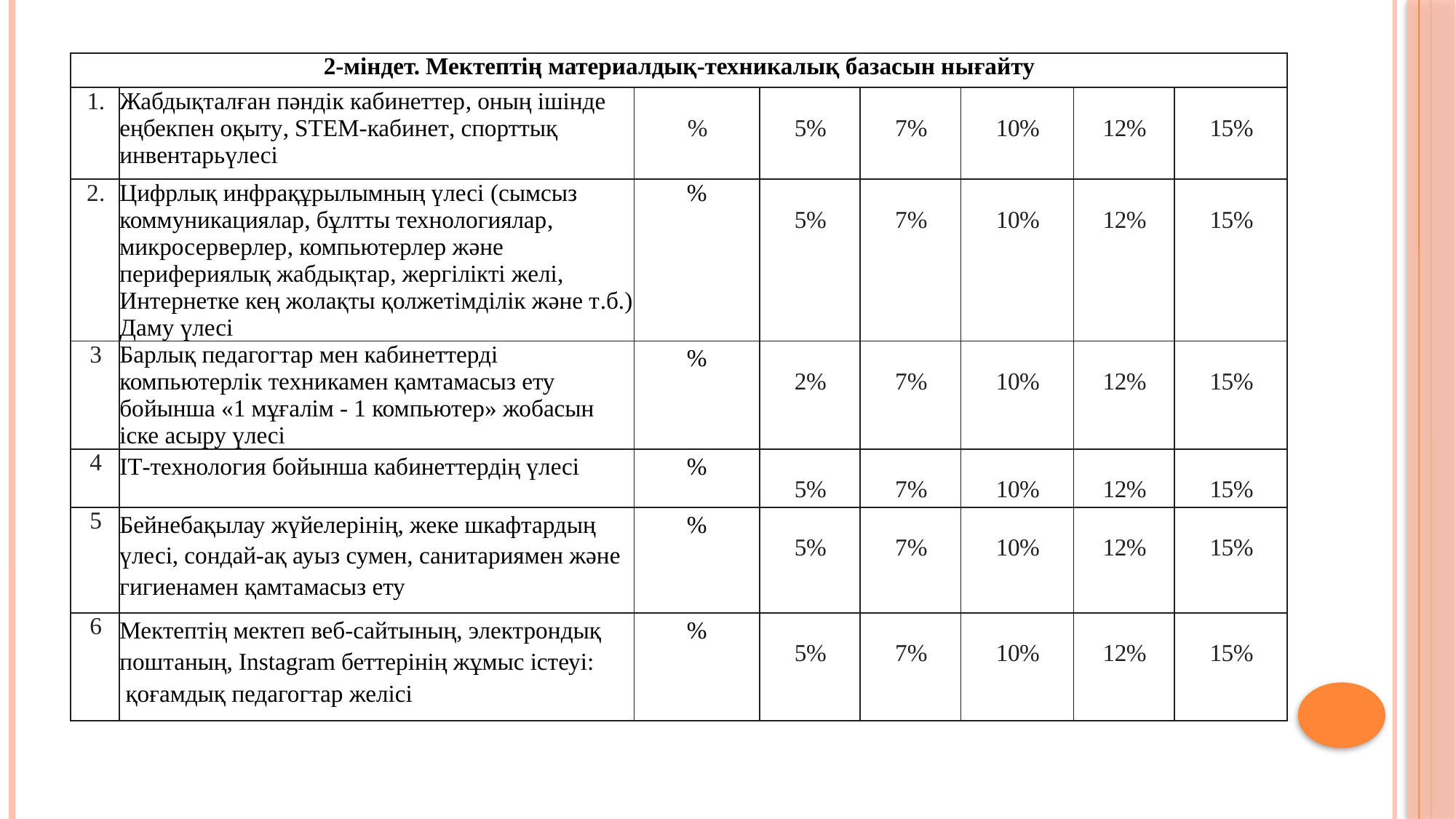

| 2-міндет. Мектептің материалдық-техникалық базасын нығайту |  |  |  |  |  |  |  |
| --- | --- | --- | --- | --- | --- | --- | --- |
| 1. | Жабдықталған пәндік кабинеттер, оның ішінде еңбекпен оқыту, STEM-кабинет, спорттық инвентарьүлесі | % | 5% | 7% | 10% | 12% | 15% |
| 2. | Цифрлық инфрақұрылымның үлесі (сымсыз коммуникациялар, бұлтты технологиялар, микросерверлер, компьютерлер және перифериялық жабдықтар, жергілікті желі, Интернетке кең жолақты қолжетімділік және т.б.) Даму үлесі | % | 5% | 7% | 10% | 12% | 15% |
| 3 | Барлық педагогтар мен кабинеттерді компьютерлік техникамен қамтамасыз ету бойынша «1 мұғалім - 1 компьютер» жобасын іске асыру үлесі | % | 2% | 7% | 10% | 12% | 15% |
| 4 | ІТ-технология бойынша кабинеттердің үлесі | % | 5% | 7% | 10% | 12% | 15% |
| 5 | Бейнебақылау жүйелерінің, жеке шкафтардың үлесі, сондай-ақ ауыз сумен, санитариямен және гигиенамен қамтамасыз ету | % | 5% | 7% | 10% | 12% | 15% |
| 6 | Мектептің мектеп веб-сайтының, электрондық поштаның, Instagram беттерінің жұмыс істеуі: қоғамдық педагогтар желісі | % | 5% | 7% | 10% | 12% | 15% |